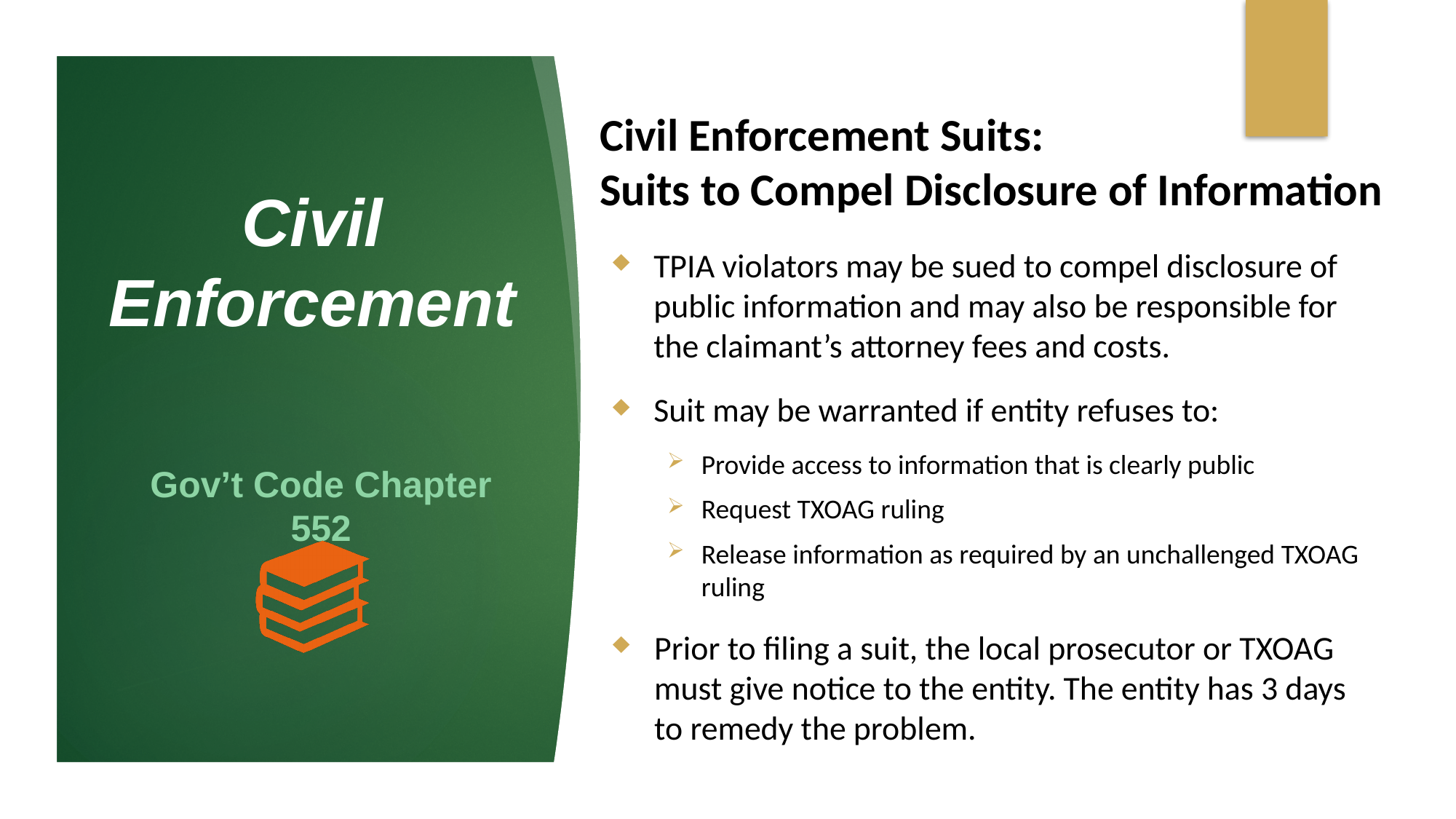

Civil Enforcement Suits:
Suits to Compel Disclosure of Information
# Civil Enforcement
TPIA violators may be sued to compel disclosure of public information and may also be responsible for the claimant’s attorney fees and costs.
Suit may be warranted if entity refuses to:
Provide access to information that is clearly public
Request TXOAG ruling
Release information as required by an unchallenged TXOAG ruling
Prior to filing a suit, the local prosecutor or TXOAG must give notice to the entity. The entity has 3 days to remedy the problem.
Gov’t Code Chapter 552